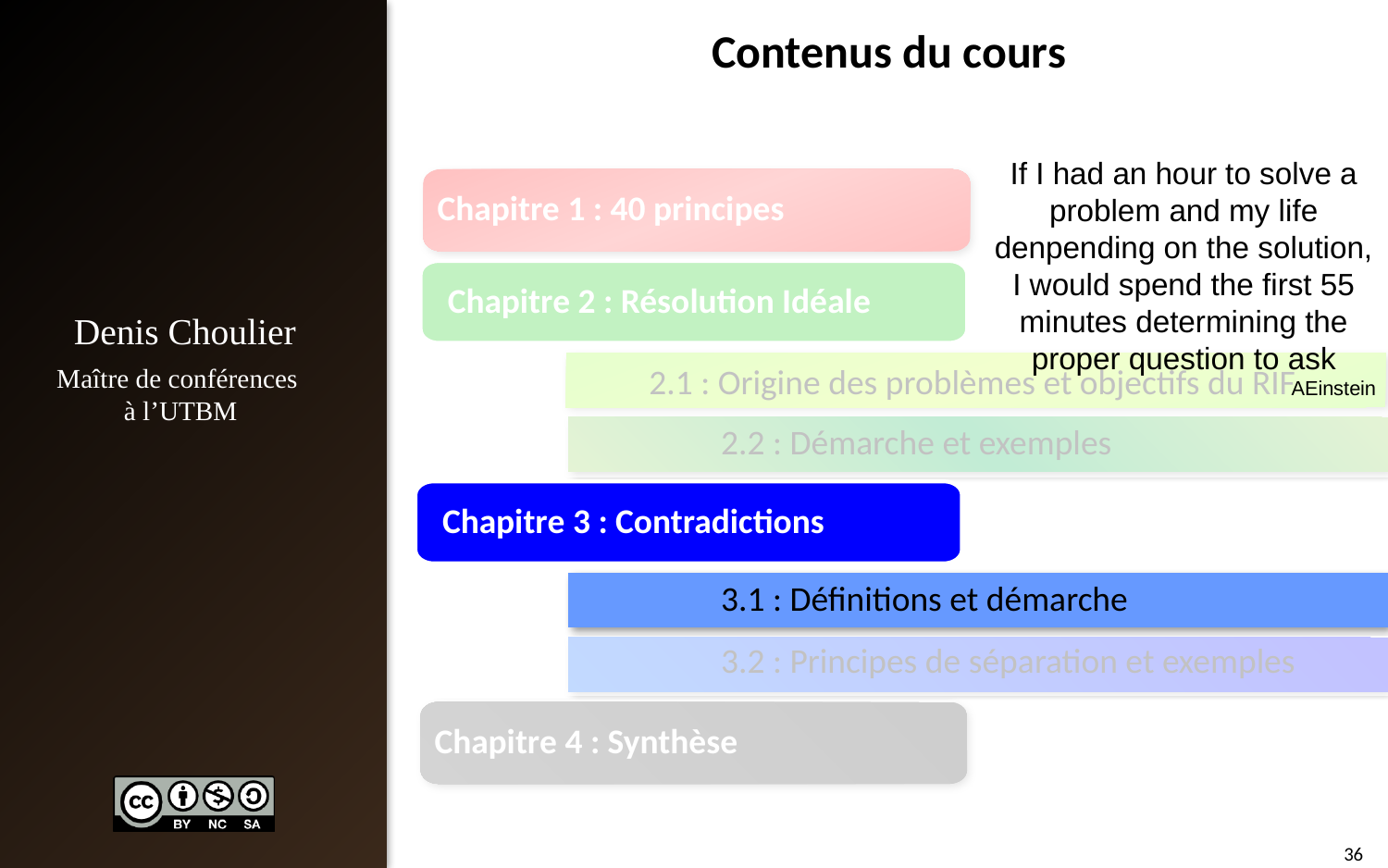

Contenus du cours
If I had an hour to solve a problem and my life denpending on the solution, I would spend the first 55 minutes determining the proper question to ask
AEinstein

Chapitre 1 : 40 principes
Chapitre 2 : Résolution Idéale
2.1 : Origine des problèmes et objectifs du RIF
	2.2 : Démarche et exemples
Chapitre 3 : Contradictions
	3.1 : Définitions et démarche

	3.2 : Principes de séparation et exemples

Chapitre 4 : Synthèse
36